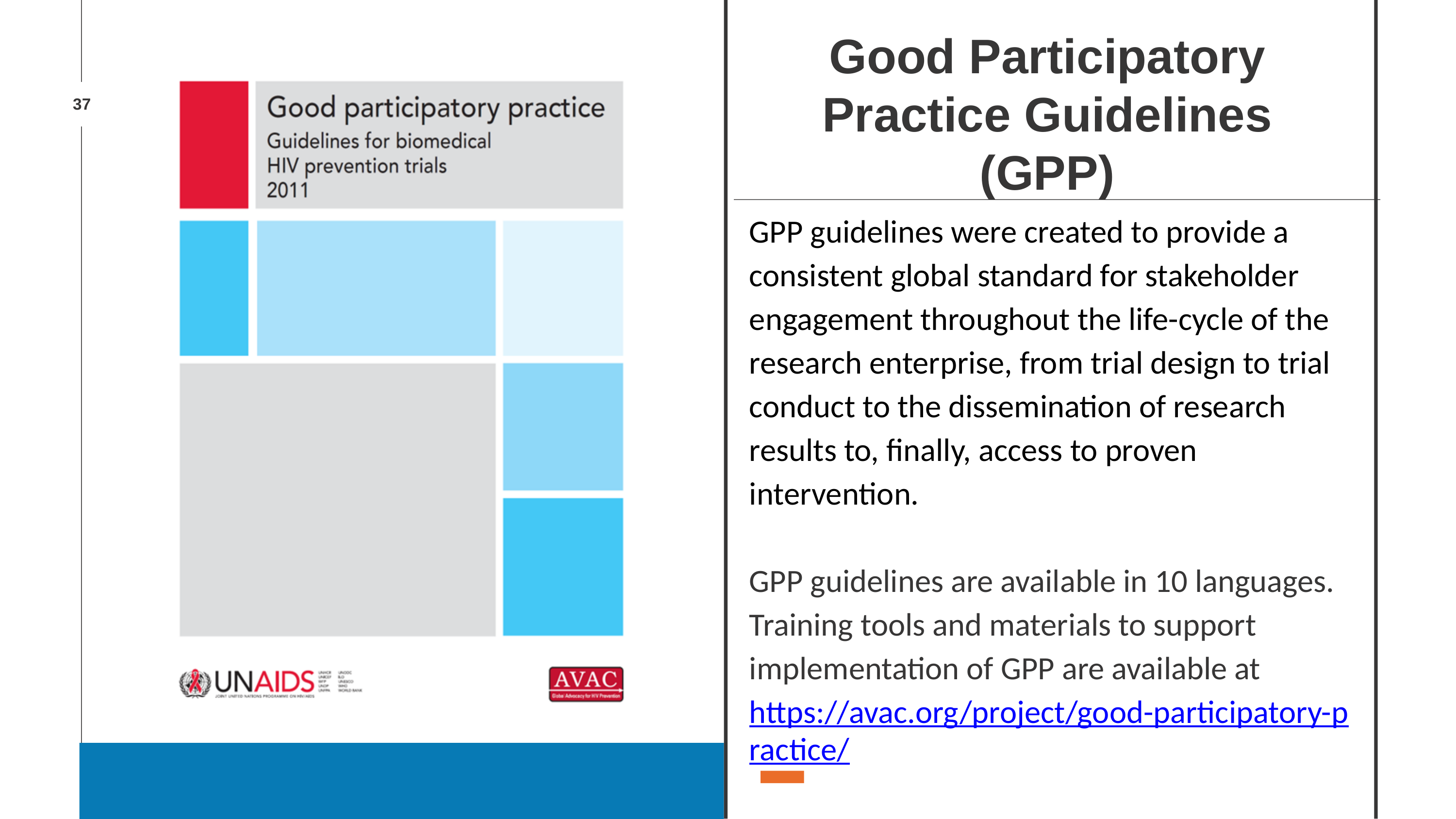

Good Participatory Practice Guidelines (GPP)

37

GPP guidelines were created to provide a consistent global standard for stakeholder engagement throughout the life-cycle of the research enterprise, from trial design to trial conduct to the dissemination of research results to, finally, access to proven intervention.

GPP guidelines are available in 10 languages. Training tools and materials to support implementation of GPP are available at https://avac.org/project/good-participatory-practice/